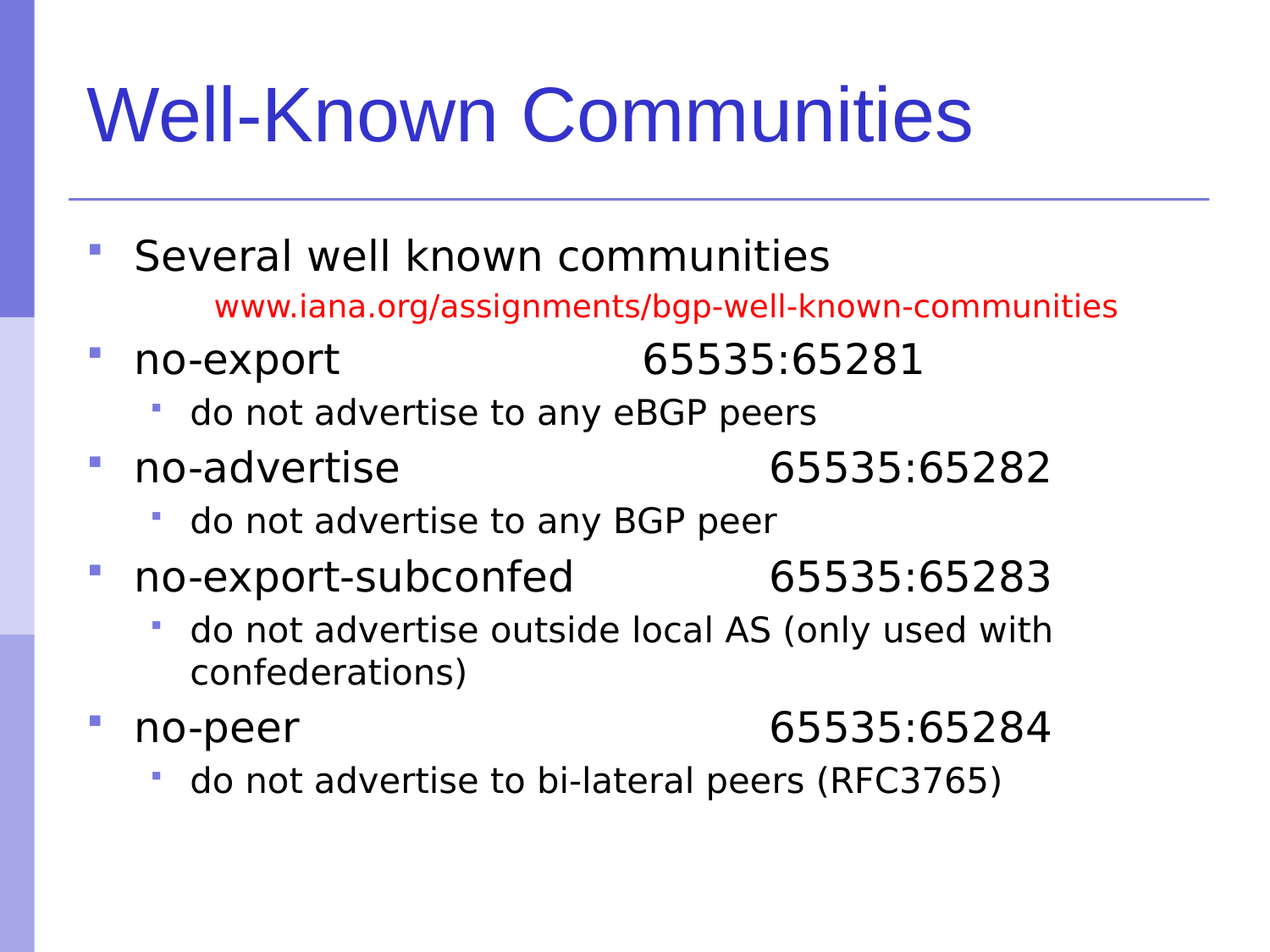

# Well-Known Communities
Several well known communities
www.iana.org/assignments/bgp-well-known-communities
no-export			65535:65281
do not advertise to any eBGP peers
no-advertise			65535:65282
do not advertise to any BGP peer
no-export-subconfed		65535:65283
do not advertise outside local AS (only used with confederations)
no-peer				65535:65284
do not advertise to bi-lateral peers (RFC3765)